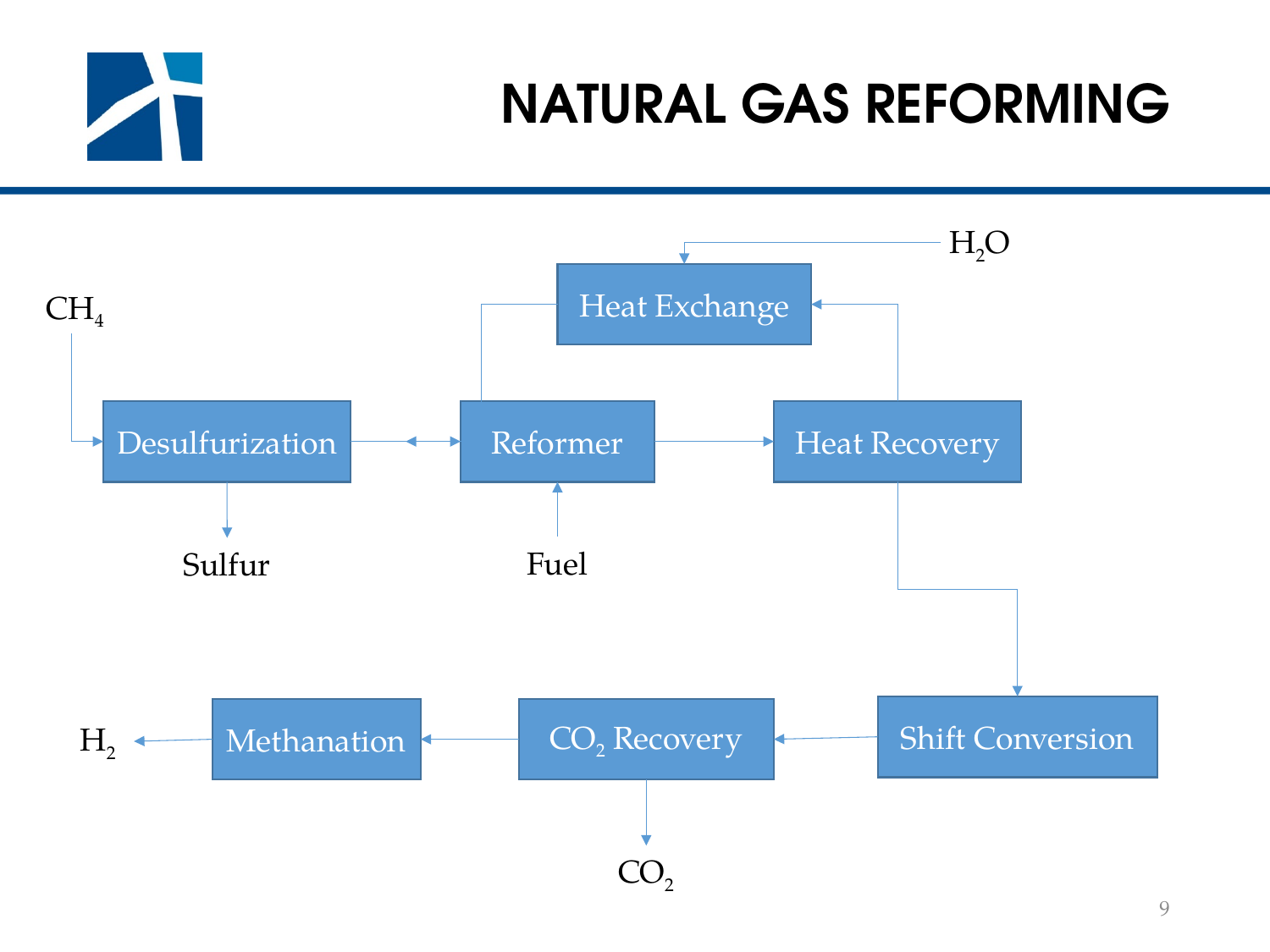

# Natural Gas reforming
H2O
Heat Exchange
CH4
Desulfurization
Reformer
Heat Recovery
Fuel
Sulfur
Shift Conversion
Methanation
CO2 Recovery
H2
CO2
9